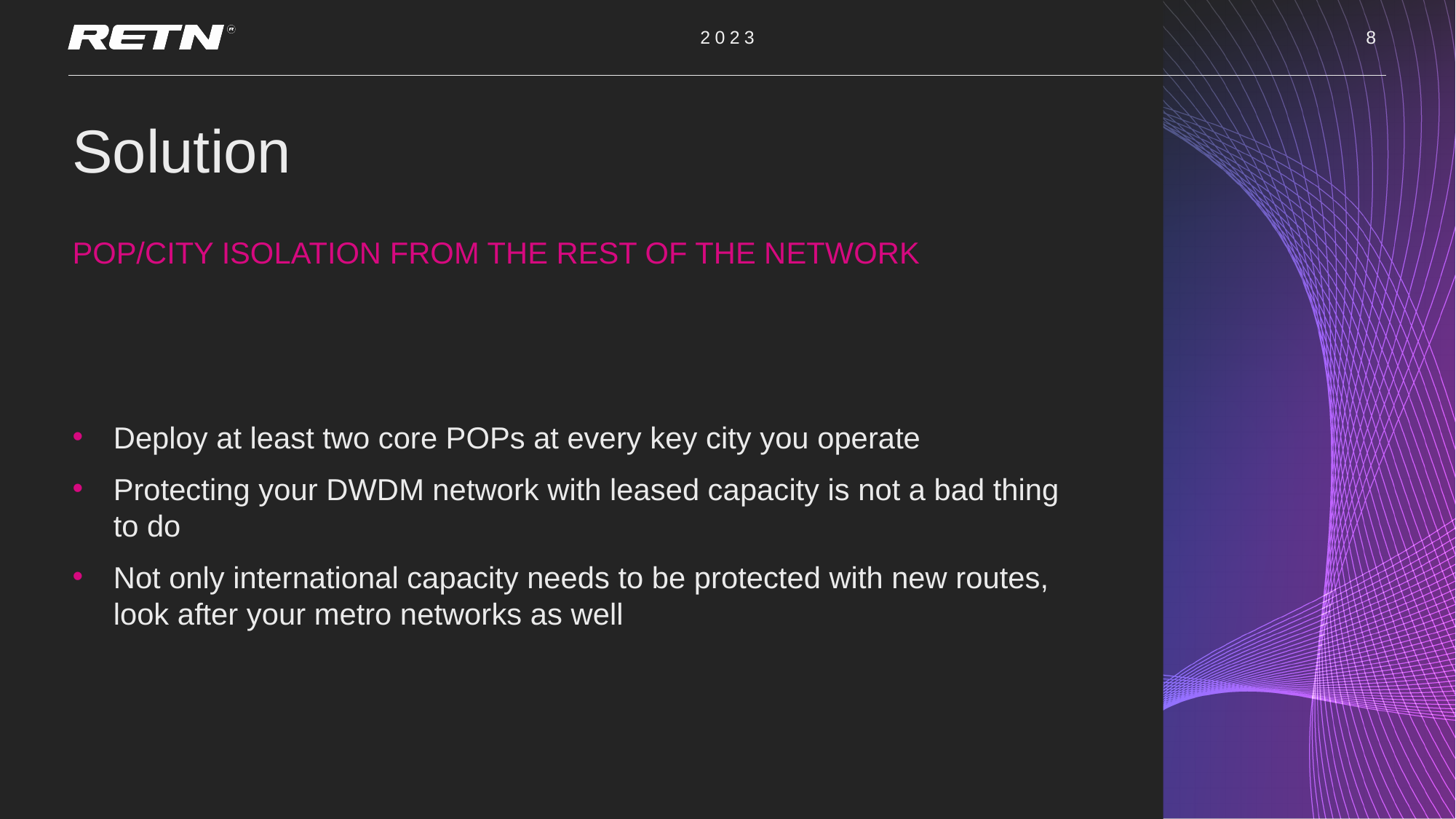

2023
8
# Solution
POP/city isolation from the rest of the network

Deploy at least two core POPs at every key city you operate
Protecting your DWDM network with leased capacity is not a bad thing to do
Not only international capacity needs to be protected with new routes, look after your metro networks as well